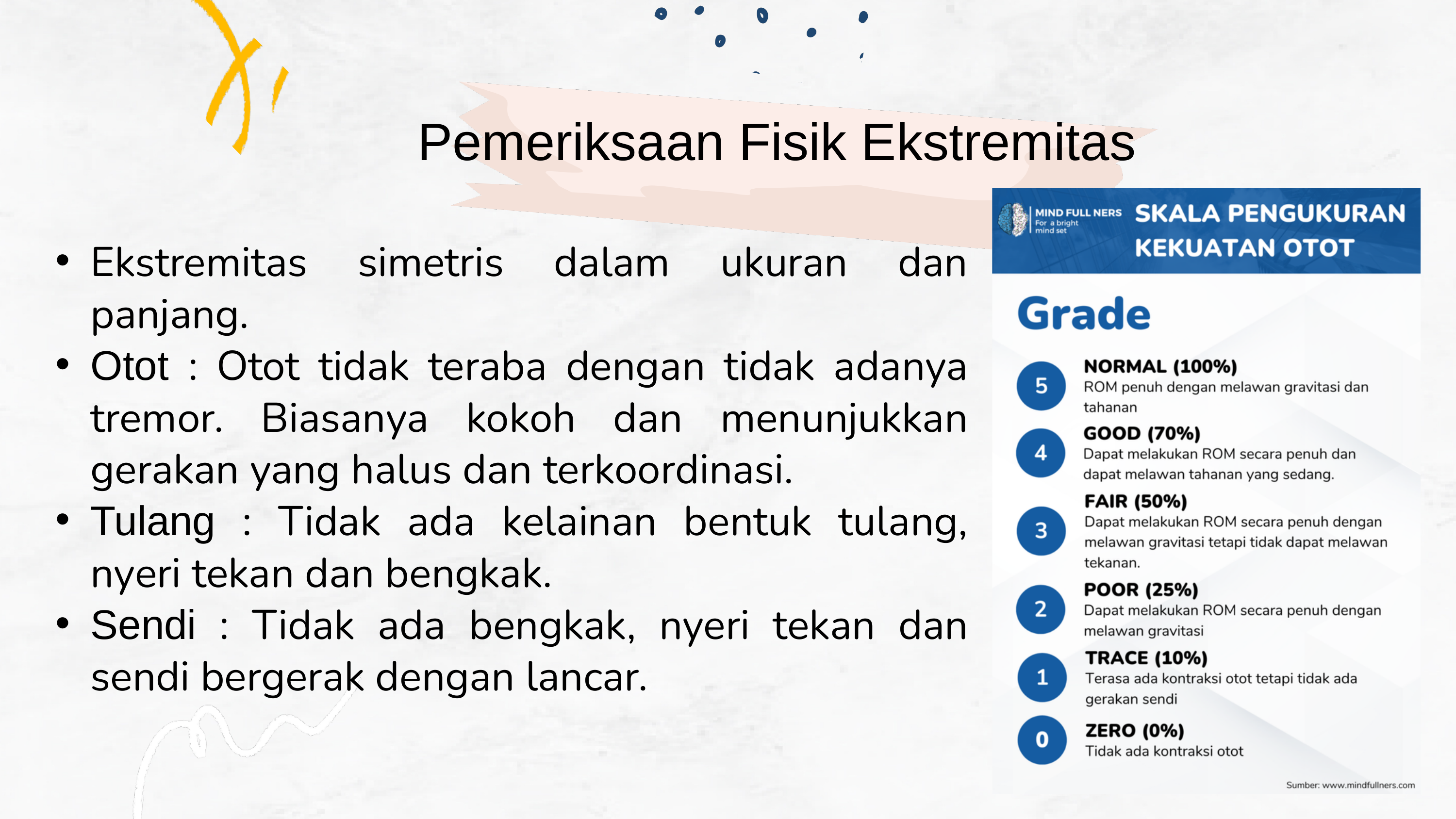

Pemeriksaan Fisik Ekstremitas

Ekstremitas simetris dalam ukuran dan panjang.
Otot : Otot tidak teraba dengan tidak adanya tremor. Biasanya kokoh dan menunjukkan gerakan yang halus dan terkoordinasi.
Tulang : Tidak ada kelainan bentuk tulang, nyeri tekan dan bengkak.
Sendi : Tidak ada bengkak, nyeri tekan dan sendi bergerak dengan lancar.